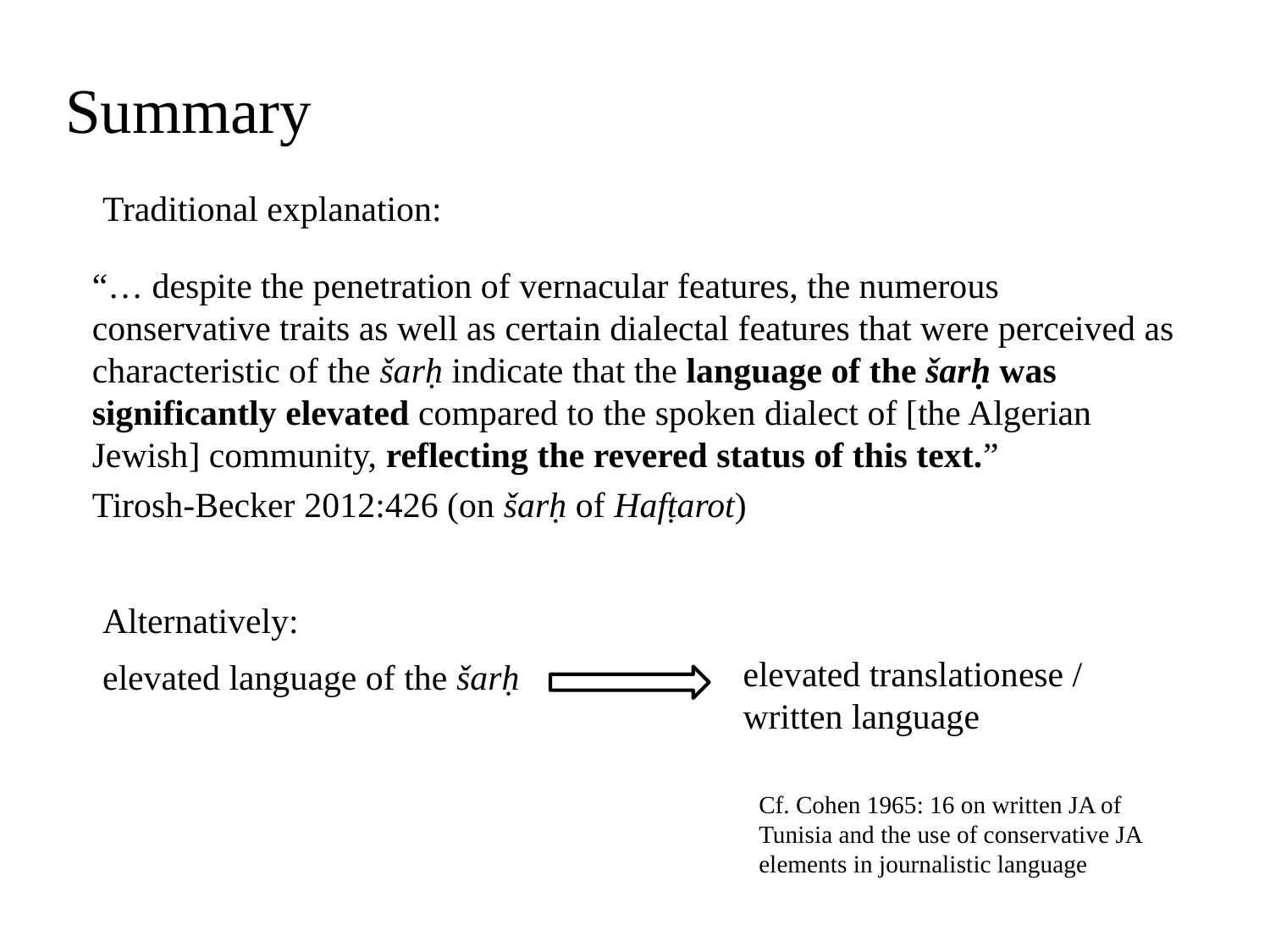

Summary
Traditional explanation:

“… despite the penetration of vernacular features, the numerous conservative traits as well as certain dialectal features that were perceived as characteristic of the šarḥ indicate that the language of the šarḥ was significantly elevated compared to the spoken dialect of [the Algerian Jewish] community, reflecting the revered status of this text.”
Tirosh-Becker 2012:426 (on šarḥ of Hafṭarot)
Alternatively:
elevated translationese / written language
elevated language of the šarḥ

Cf. Cohen 1965: 16 on written JA of Tunisia and the use of conservative JA elements in journalistic language